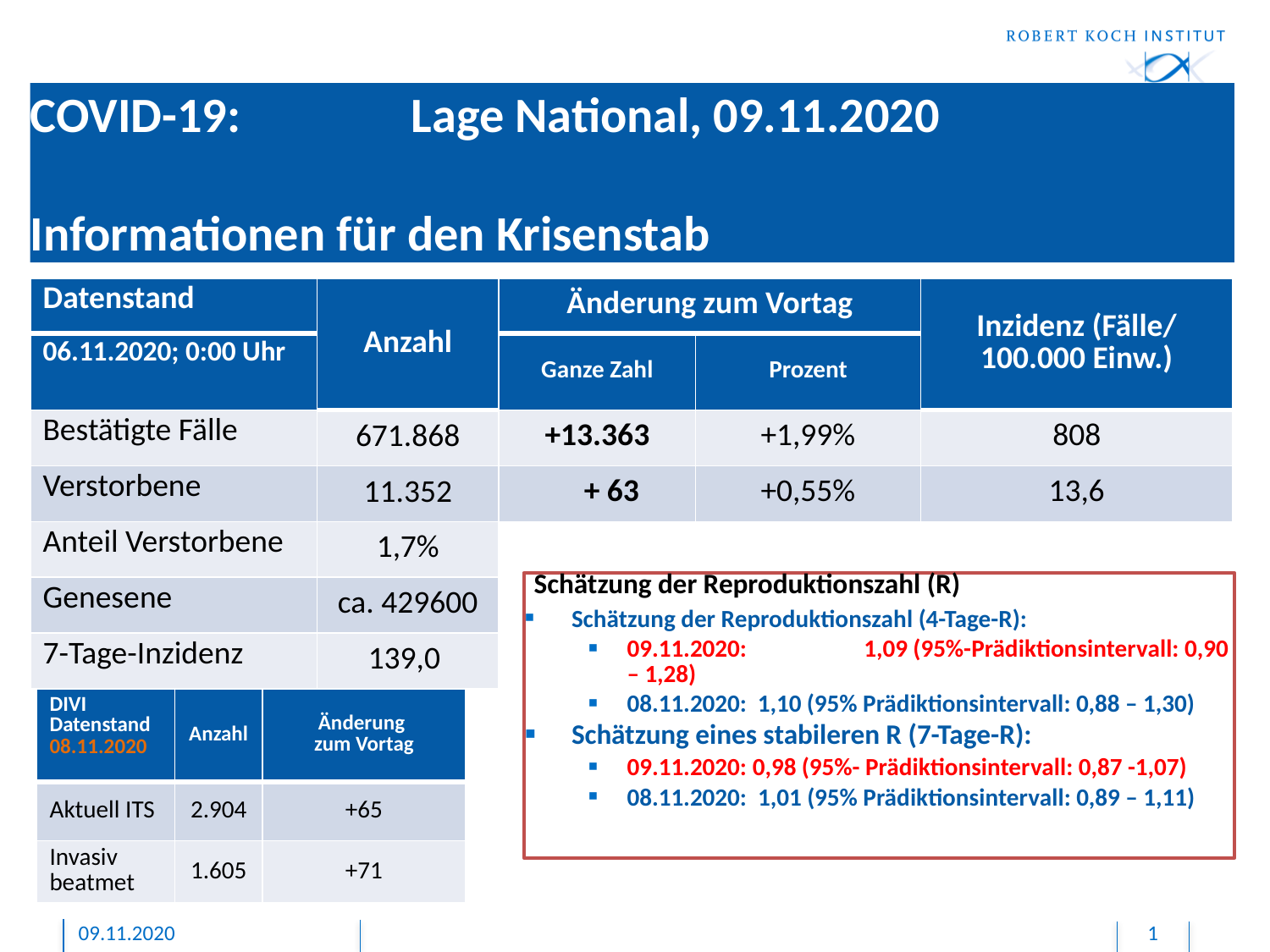

# COVID-19: 		Lage National, 09.11.2020 Informationen für den Krisenstab
| Datenstand | Anzahl | Änderung zum Vortag |  | Inzidenz (Fälle/ 100.000 Einw.) |
| --- | --- | --- | --- | --- |
| 06.11.2020; 0:00 Uhr |  | Ganze Zahl | Prozent |  |
| Bestätigte Fälle | 671.868 | +13.363 | +1,99% | 808 |
| Verstorbene | 11.352 | + 63 | +0,55% | 13,6 |
| Anteil Verstorbene | 1,7% |  |  |  |
| Genesene | ca. 429600 |  |  |  |
| 7-Tage-Inzidenz | 139,0 |  |  |  |
Schätzung der Reproduktionszahl (R)
Schätzung der Reproduktionszahl (4-Tage-R):
09.11.2020: 	1,09 (95%-Prädiktionsintervall: 0,90 – 1,28)
08.11.2020:  1,10 (95% Prädiktionsintervall: 0,88 – 1,30)
Schätzung eines stabileren R (7-Tage-R):
09.11.2020: 0,98 (95%- Prädiktionsintervall: 0,87 -1,07)
08.11.2020:  1,01 (95% Prädiktionsintervall: 0,89 – 1,11)

| DIVI Datenstand 08.11.2020 | Anzahl | Änderung zum Vortag |
| --- | --- | --- |
| Aktuell ITS | 2.904 | +65 |
| Invasiv beatmet | 1.605 | +71 |
09.11.2020

1